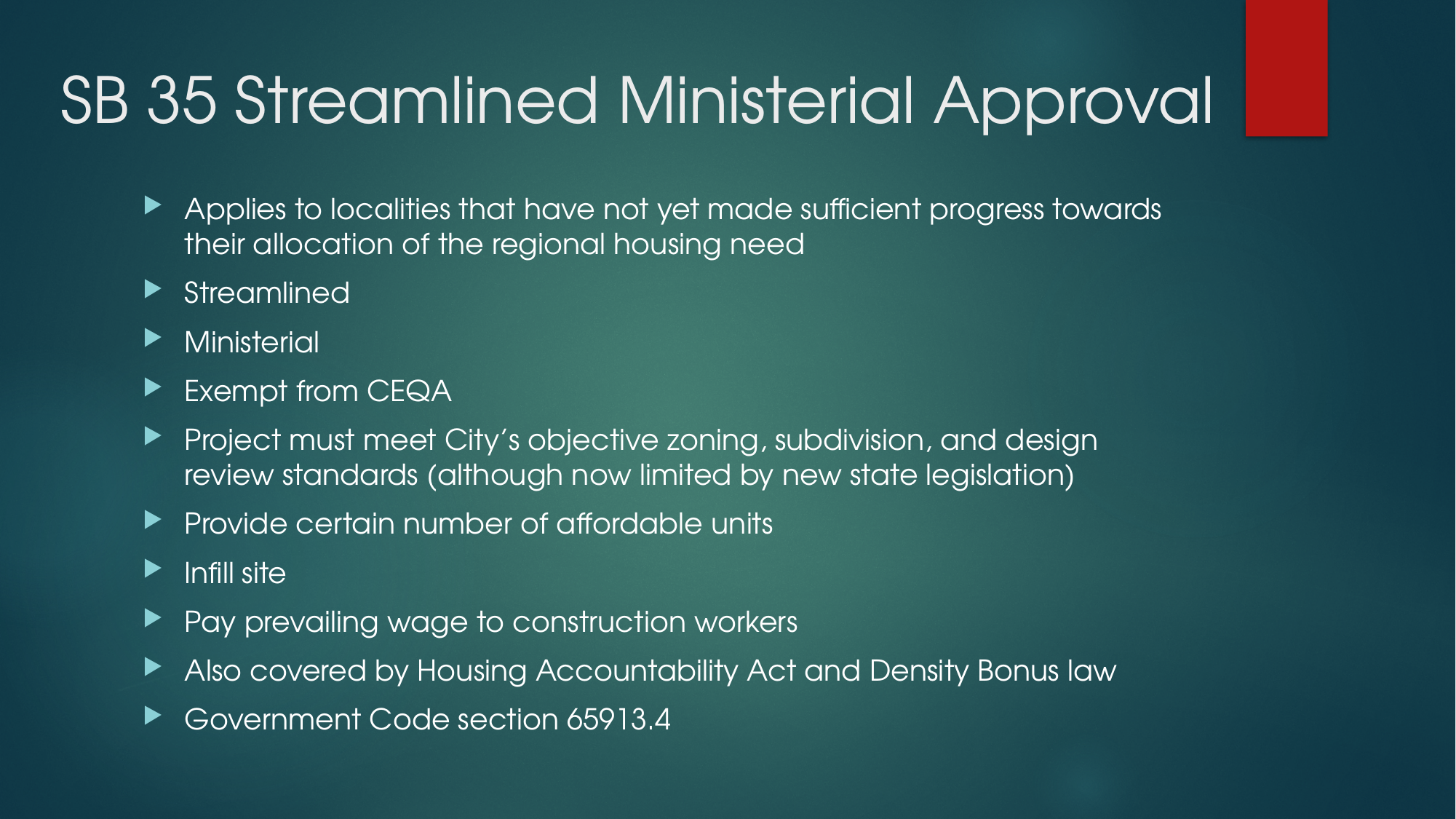

# SB 35 Streamlined Ministerial Approval
Applies to localities that have not yet made sufficient progress towards their allocation of the regional housing need
Streamlined
Ministerial
Exempt from CEQA
Project must meet City’s objective zoning, subdivision, and design review standards (although now limited by new state legislation)
Provide certain number of affordable units
Infill site
Pay prevailing wage to construction workers
Also covered by Housing Accountability Act and Density Bonus law
Government Code section 65913.4